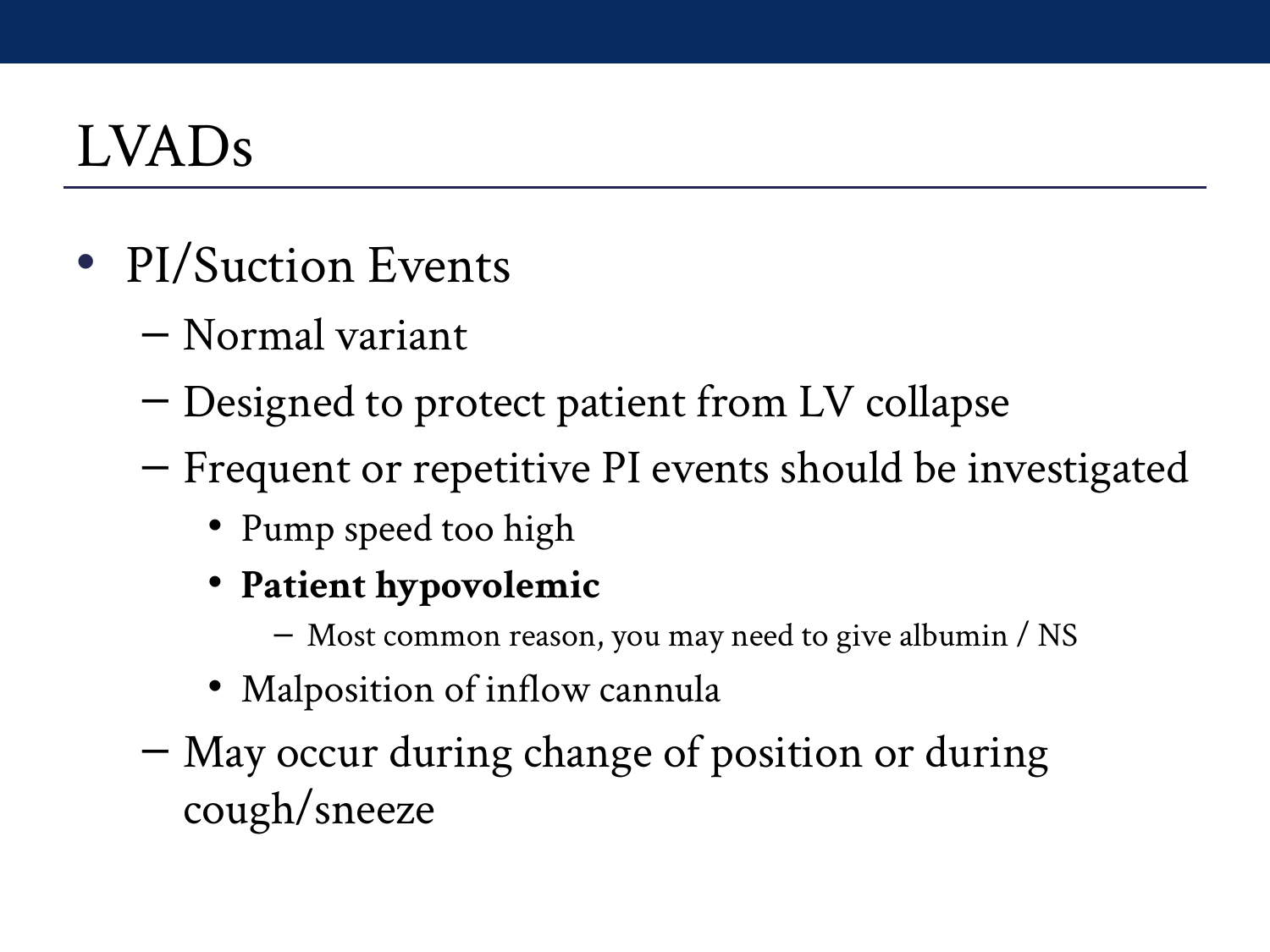

# LVADs
PI/Suction Events
Normal variant
Designed to protect patient from LV collapse
Frequent or repetitive PI events should be investigated
Pump speed too high
Patient hypovolemic
Most common reason, you may need to give albumin / NS
Malposition of inflow cannula
May occur during change of position or during cough/sneeze